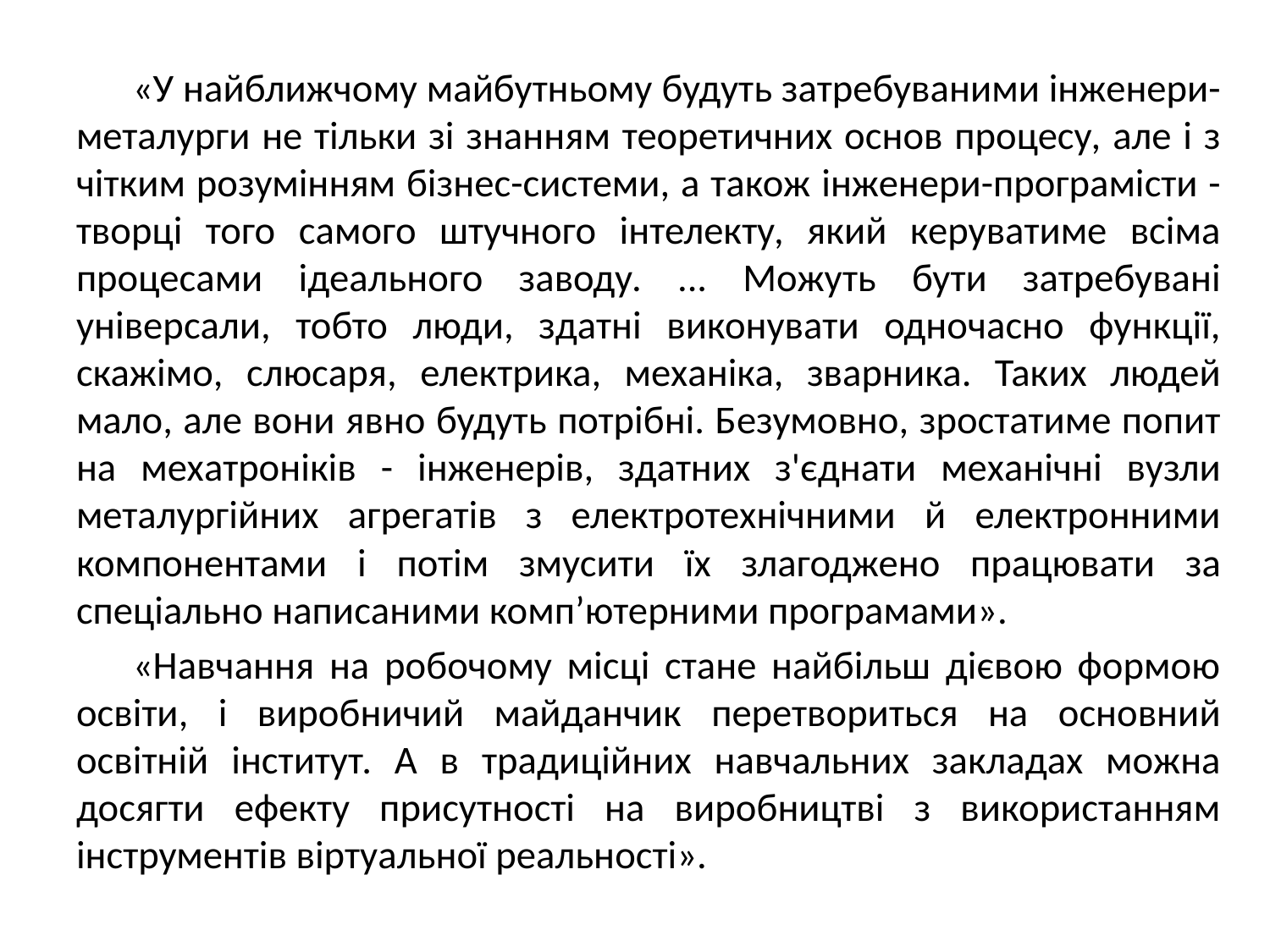

«У найближчому майбутньому будуть затребуваними інженери-металурги не тільки зі знанням теоретичних основ процесу, але і з чітким розумінням бізнес-системи, а також інженери-програмісти - творці того самого штучного інтелекту, який керуватиме всіма процесами ідеального заводу. ... Можуть бути затребувані універсали, тобто люди, здатні виконувати одночасно функції, скажімо, слюсаря, електрика, механіка, зварника. Таких людей мало, але вони явно будуть потрібні. Безумовно, зростатиме попит на мехатроніків - інженерів, здатних з'єднати механічні вузли металургійних агрегатів з електротехнічними й електронними компонентами і потім змусити їх злагоджено працювати за спеціально написаними комп’ютерними програмами».
«Навчання на робочому місці стане найбільш дієвою формою освіти, і виробничий майданчик перетвориться на основний освітній інститут. А в традиційних навчальних закладах можна досягти ефекту присутності на виробництві з використанням інструментів віртуальної реальності».